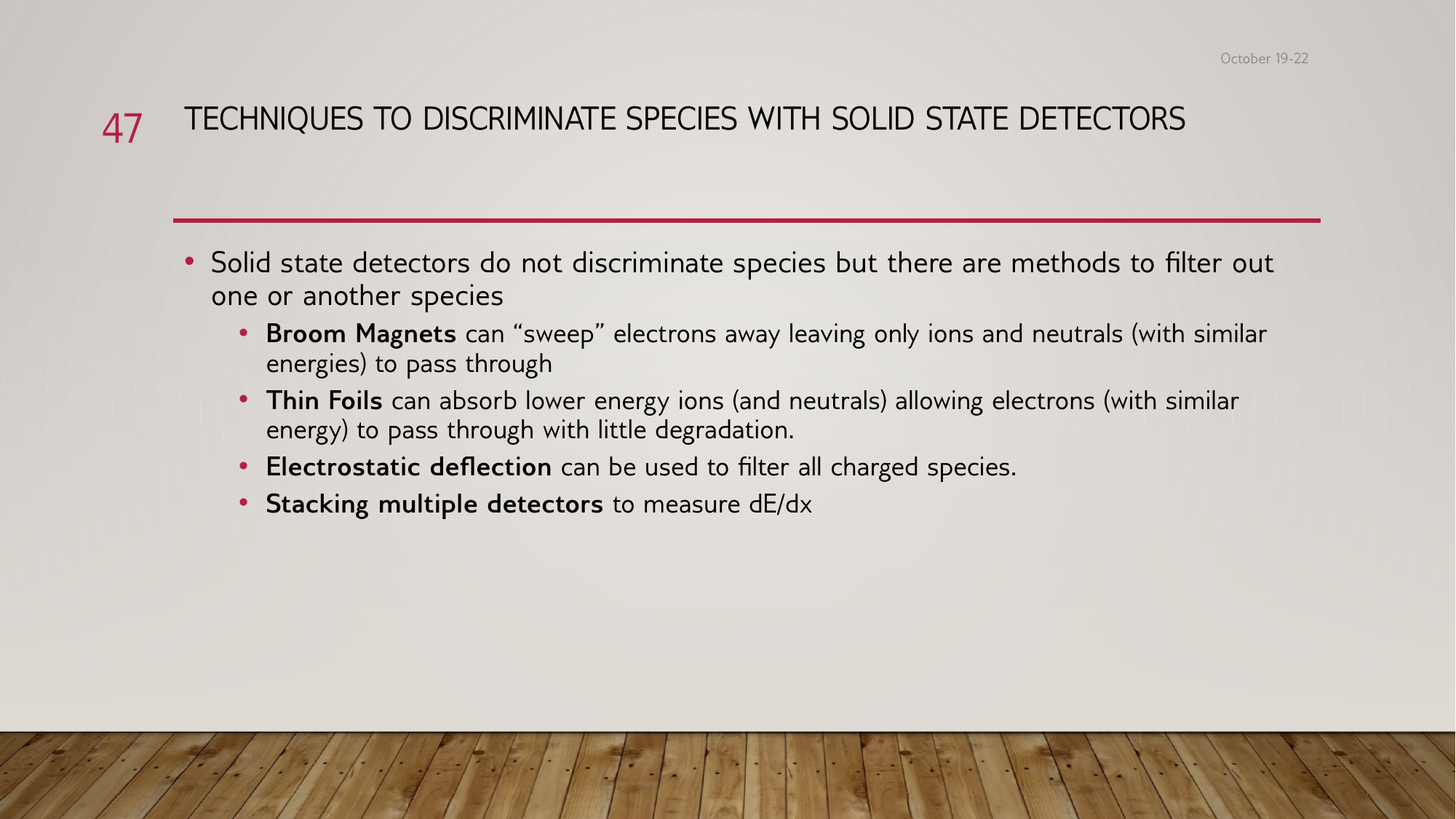

47
October 19-22
# Techniques to discriminate species with Solid State detectors
Solid state detectors do not discriminate species but there are methods to filter out one or another species
Broom Magnets can “sweep” electrons away leaving only ions and neutrals (with similar energies) to pass through
Thin Foils can absorb lower energy ions (and neutrals) allowing electrons (with similar energy) to pass through with little degradation.
Electrostatic deflection can be used to filter all charged species.
Stacking multiple detectors to measure dE/dx